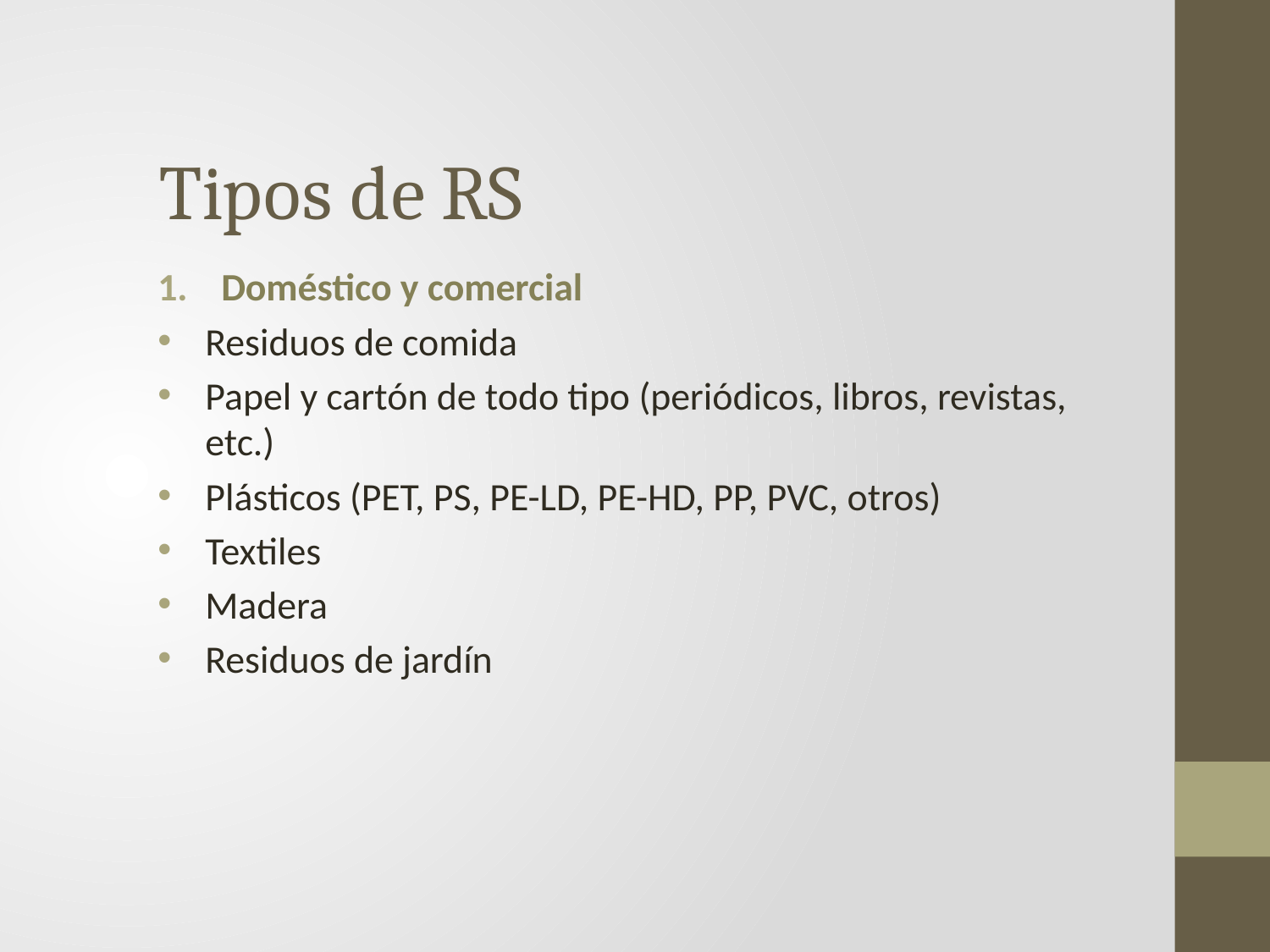

# Tipos de RS
Doméstico y comercial
Residuos de comida
Papel y cartón de todo tipo (periódicos, libros, revistas, etc.)
Plásticos (PET, PS, PE-LD, PE-HD, PP, PVC, otros)
Textiles
Madera
Residuos de jardín